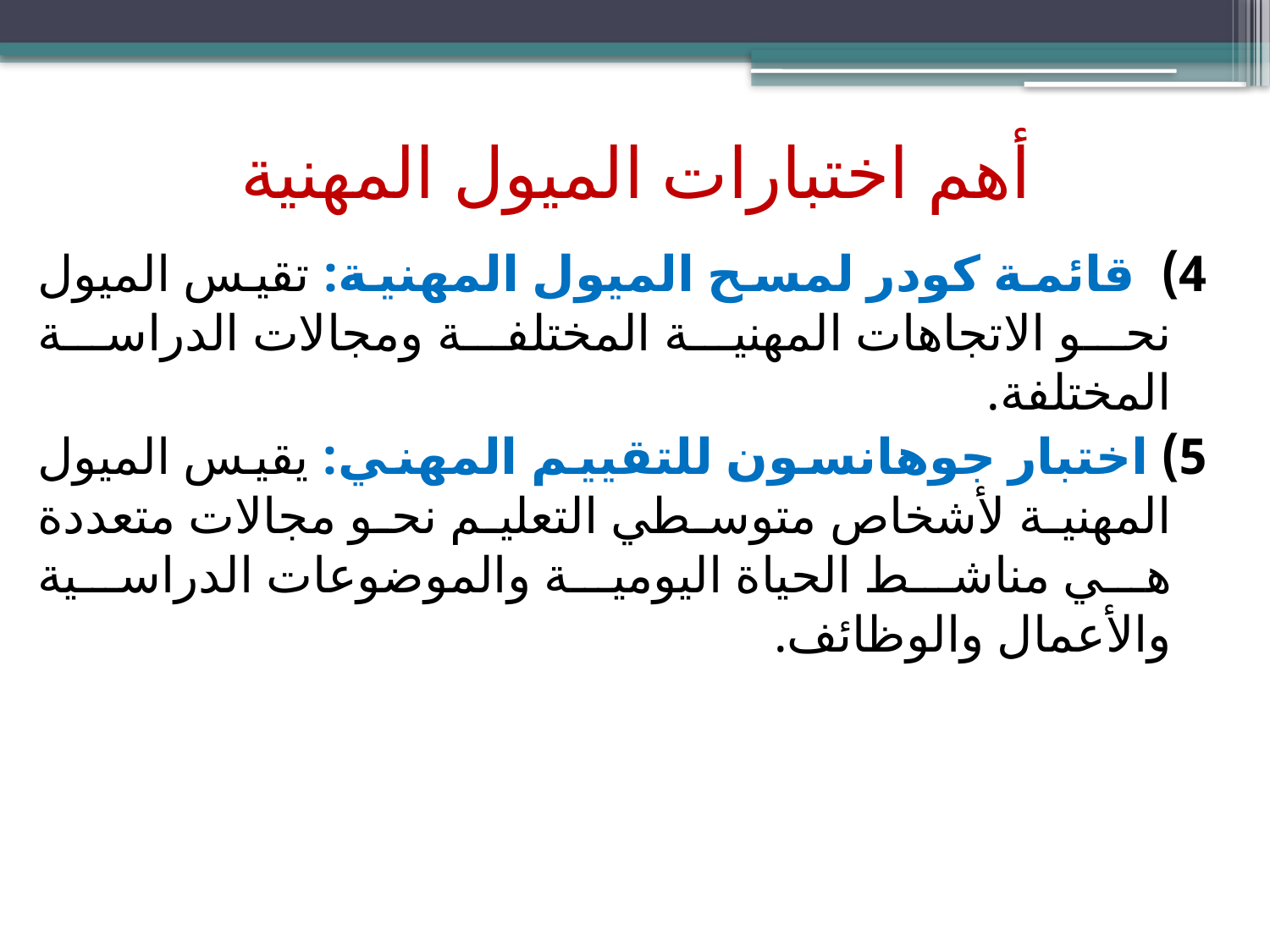

# أهم اختبارات الميول المهنية
4)  قائمة كودر لمسح الميول المهنية: تقيس الميول نحو الاتجاهات المهنية المختلفة ومجالات الدراسة المختلفة.
5) اختبار جوهانسون للتقييم المهني: يقيس الميول المهنية لأشخاص متوسطي التعليم نحو مجالات متعددة هي مناشط الحياة اليومية والموضوعات الدراسية والأعمال والوظائف.